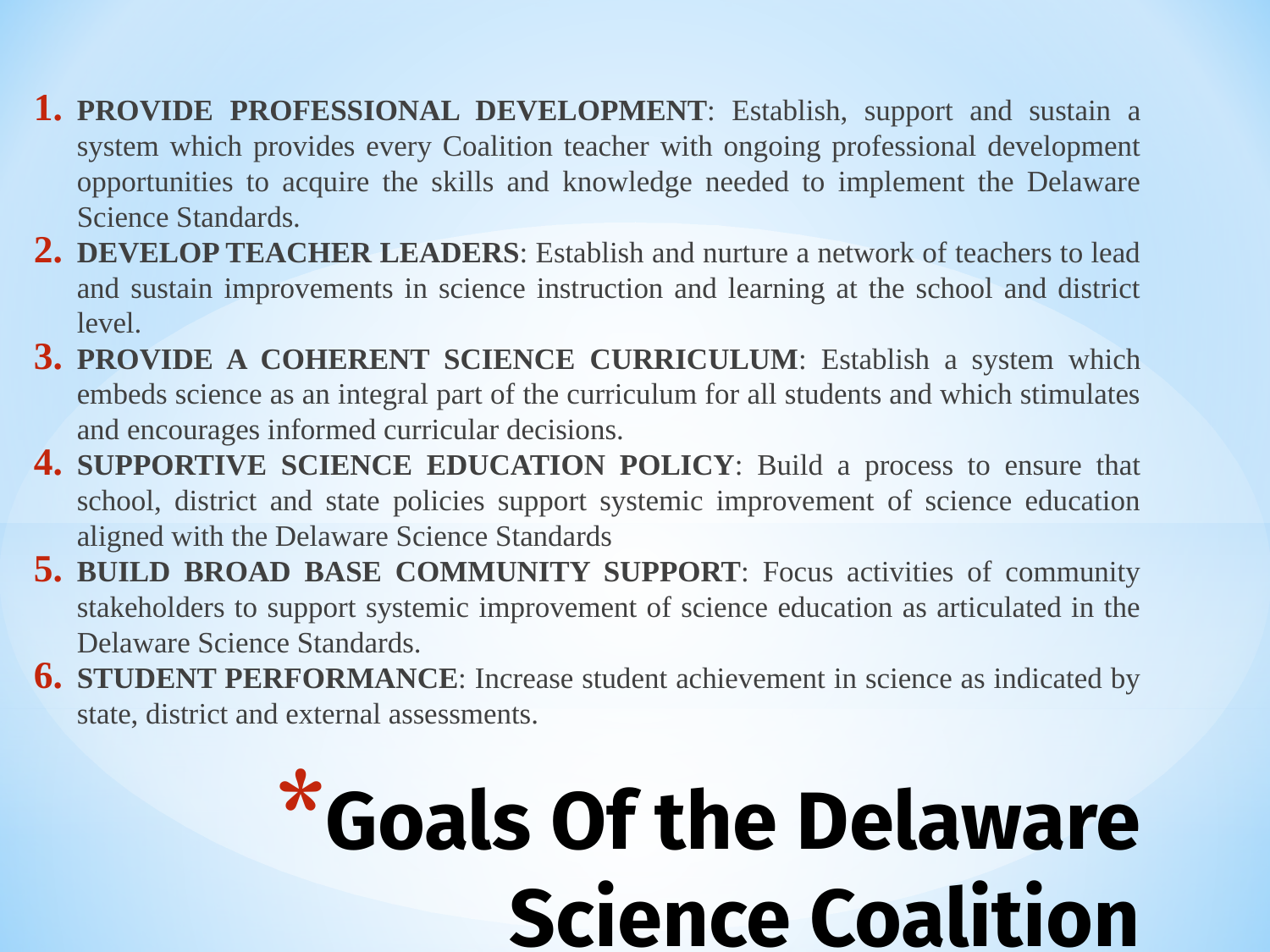

PROVIDE PROFESSIONAL DEVELOPMENT: Establish, support and sustain a system which provides every Coalition teacher with ongoing professional development opportunities to acquire the skills and knowledge needed to implement the Delaware Science Standards.
DEVELOP TEACHER LEADERS: Establish and nurture a network of teachers to lead and sustain improvements in science instruction and learning at the school and district level.
PROVIDE A COHERENT SCIENCE CURRICULUM: Establish a system which embeds science as an integral part of the curriculum for all students and which stimulates and encourages informed curricular decisions.
SUPPORTIVE SCIENCE EDUCATION POLICY: Build a process to ensure that school, district and state policies support systemic improvement of science education aligned with the Delaware Science Standards
BUILD BROAD BASE COMMUNITY SUPPORT: Focus activities of community stakeholders to support systemic improvement of science education as articulated in the Delaware Science Standards.
STUDENT PERFORMANCE: Increase student achievement in science as indicated by state, district and external assessments.

# Goals Of the Delaware Science Coalition